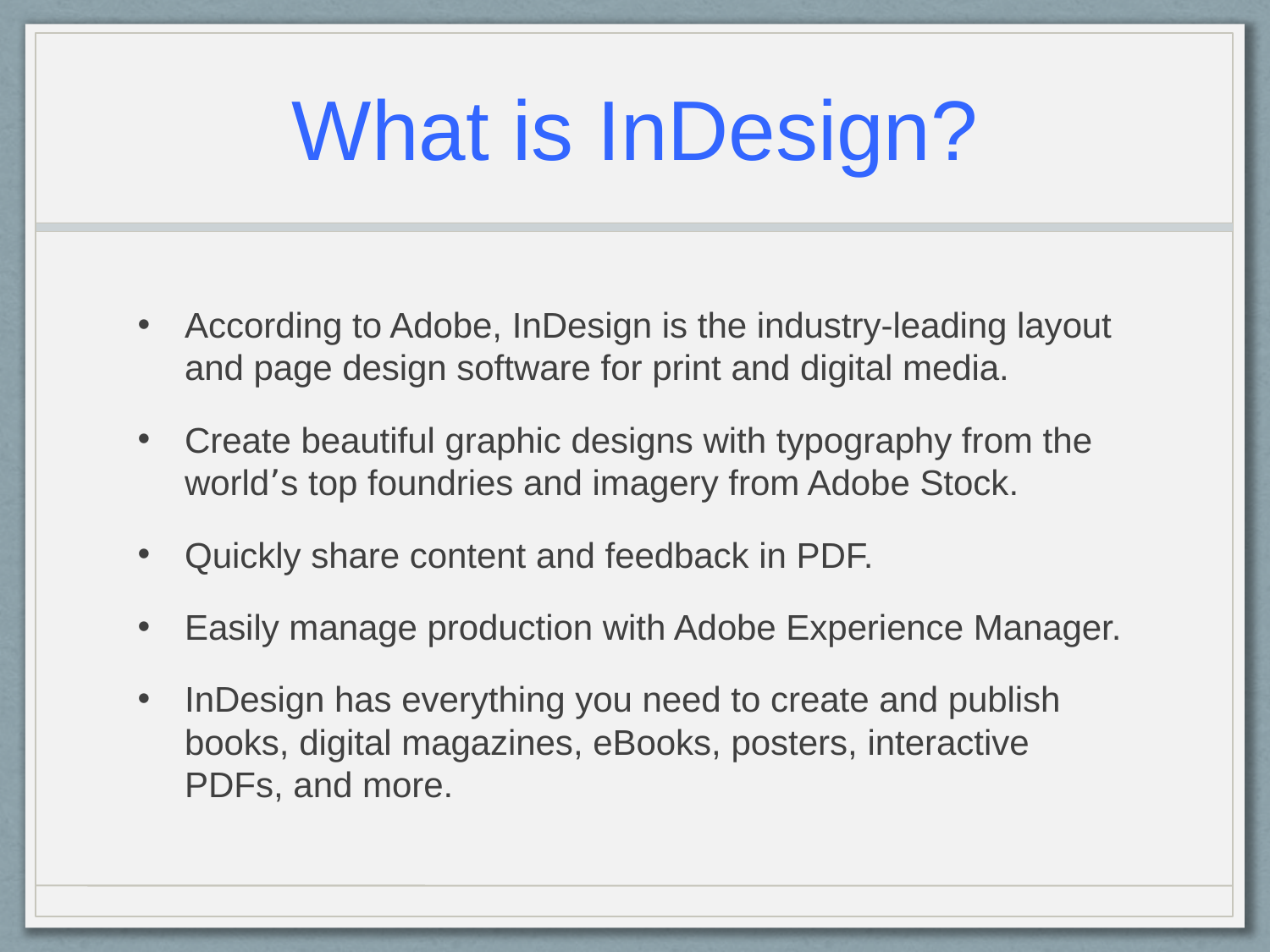

# What is InDesign?
According to Adobe, InDesign is the industry-leading layout and page design software for print and digital media.
Create beautiful graphic designs with typography from the world՚s top foundries and imagery from Adobe Stock.
Quickly share content and feedback in PDF.
Easily manage production with Adobe Experience Manager.
InDesign has everything you need to create and publish books, digital magazines, eBooks, posters, interactive PDFs, and more.